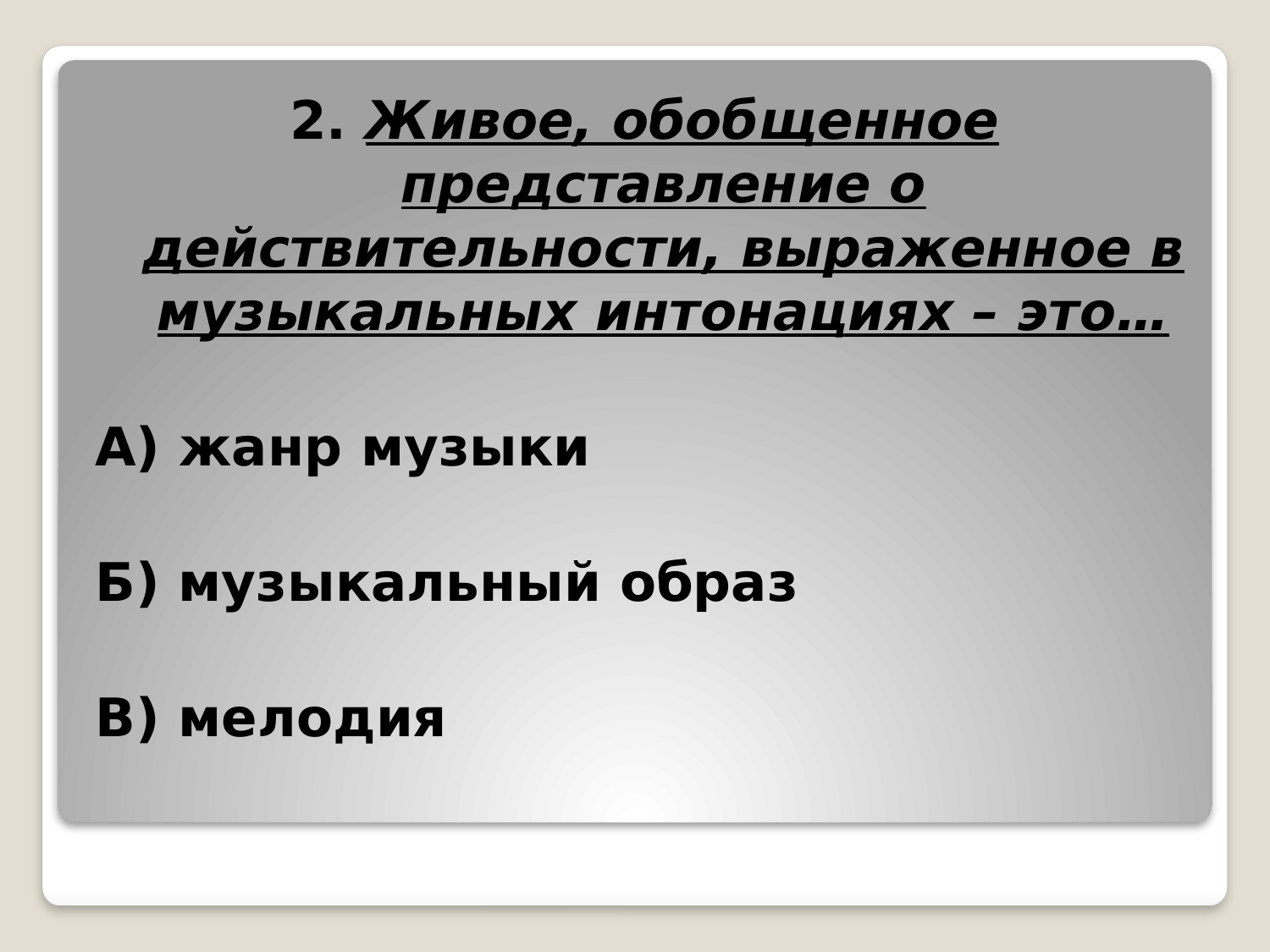

2. Живое, обобщенное представление о действительности, выраженное в музыкальных интонациях – это…

А) жанр музыки

Б) музыкальный образ

В) мелодия